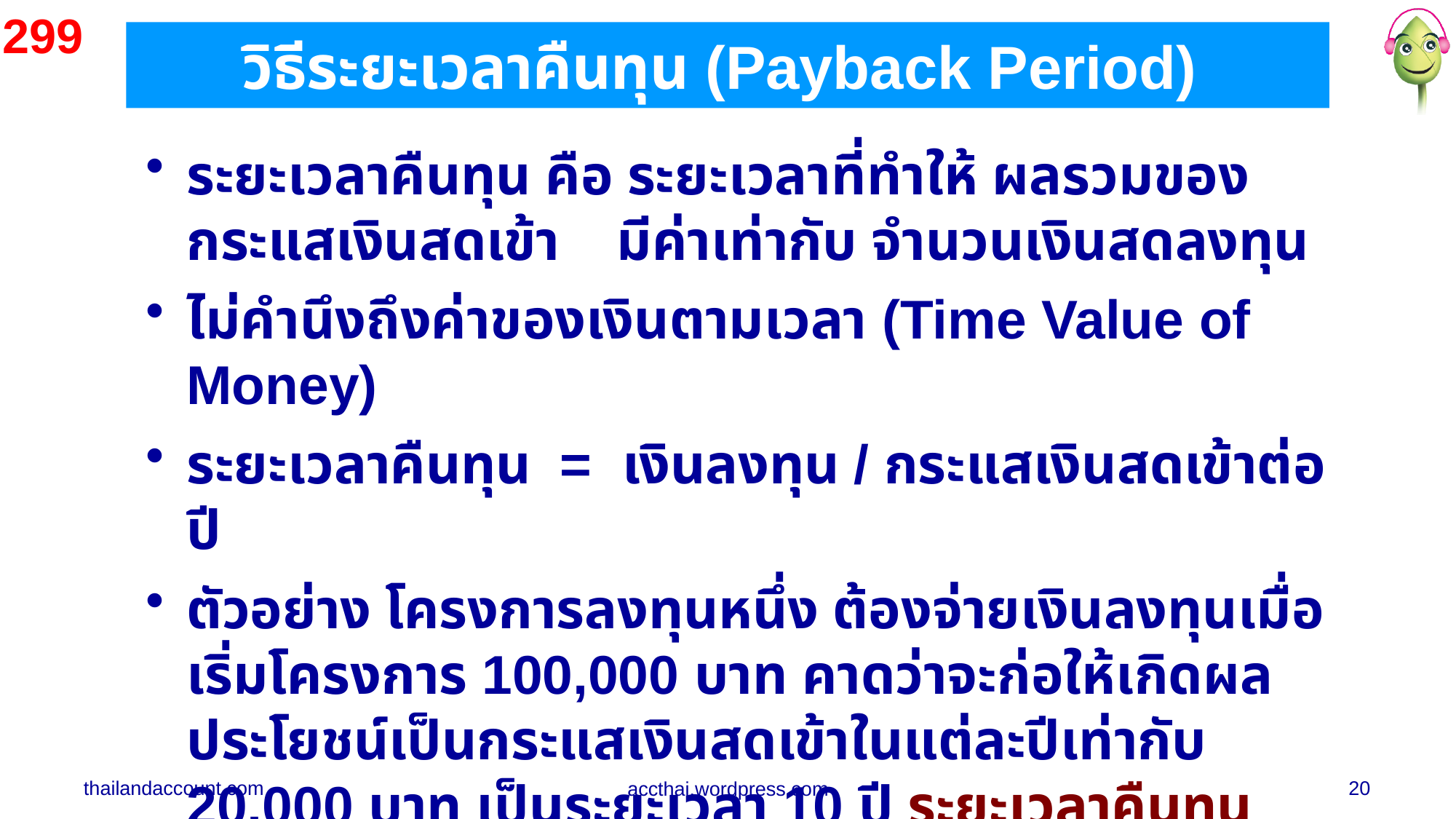

299
วิธีระยะเวลาคืนทุน (Payback Period)
ระยะเวลาคืนทุน คือ ระยะเวลาที่ทำให้ ผลรวมของกระแสเงินสดเข้า    มีค่าเท่ากับ จำนวนเงินสดลงทุน
ไม่คำนึงถึงค่าของเงินตามเวลา (Time Value of Money)
ระยะเวลาคืนทุน  =  เงินลงทุน / กระแสเงินสดเข้าต่อปี
ตัวอย่าง โครงการลงทุนหนึ่ง ต้องจ่ายเงินลงทุนเมื่อเริ่มโครงการ 100,000 บาท คาดว่าจะก่อให้เกิดผลประโยชน์เป็นกระแสเงินสดเข้าในแต่ละปีเท่ากับ 20,000 บาท เป็นระยะเวลา 10 ปี ระยะเวลาคืนทุน = ?
ระยะเวลาคืนทุนของโครงการนี้จะเท่ากับ 5 ปี (100,000 / 20,000)
thailandaccount.com
accthai.wordpress.com